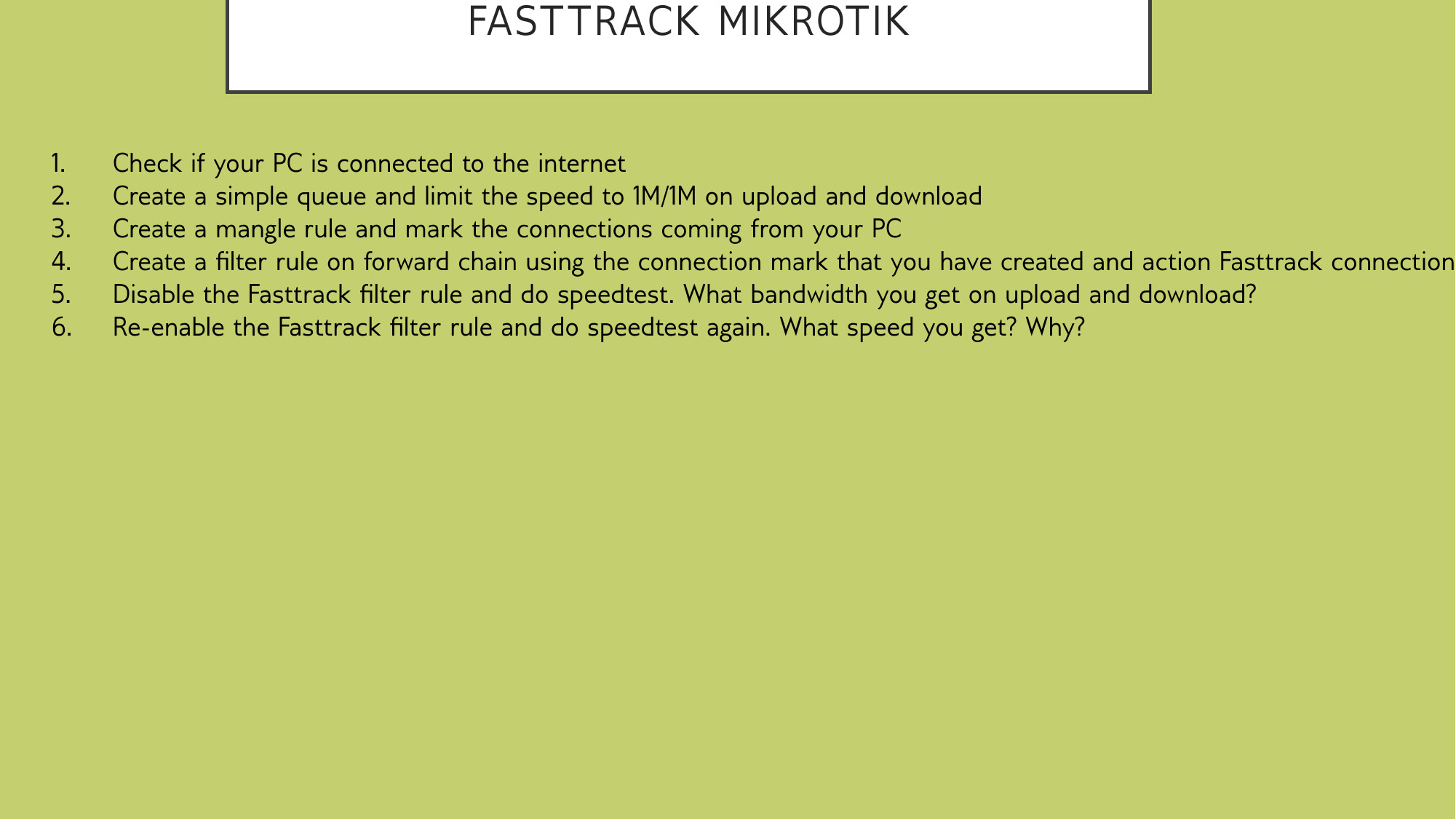

# FastTrack MikroTik
Check if your PC is connected to the internet
Create a simple queue and limit the speed to 1M/1M on upload and download
Create a mangle rule and mark the connections coming from your PC
Create a filter rule on forward chain using the connection mark that you have created and action Fasttrack connection
Disable the Fasttrack filter rule and do speedtest. What bandwidth you get on upload and download?
Re-enable the Fasttrack filter rule and do speedtest again. What speed you get? Why?